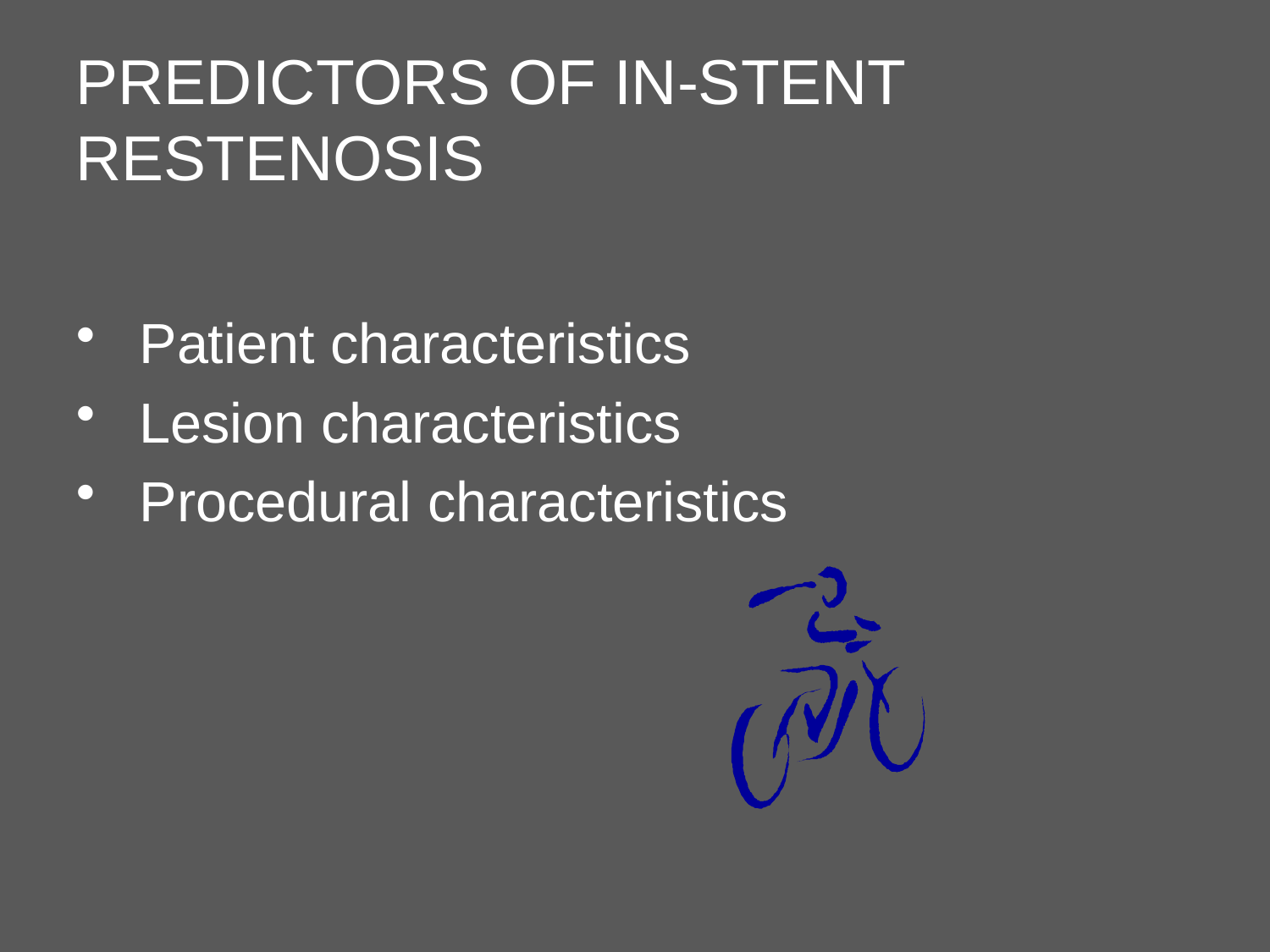

# PREDICTORS OF IN-STENT RESTENOSIS

 Patient characteristics
 Lesion characteristics
 Procedural characteristics